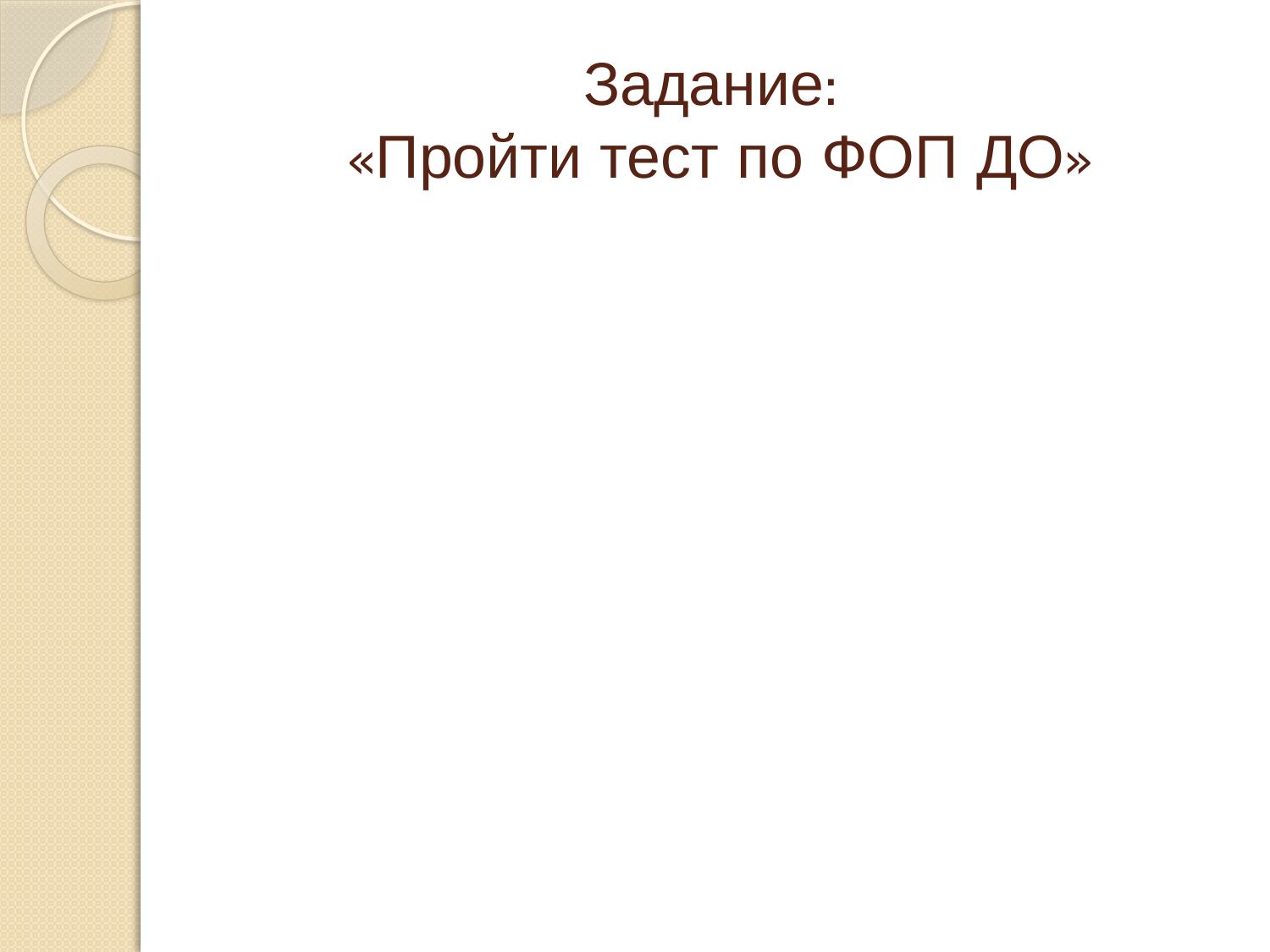

# Задание: «Пройти тест по ФОП ДО»